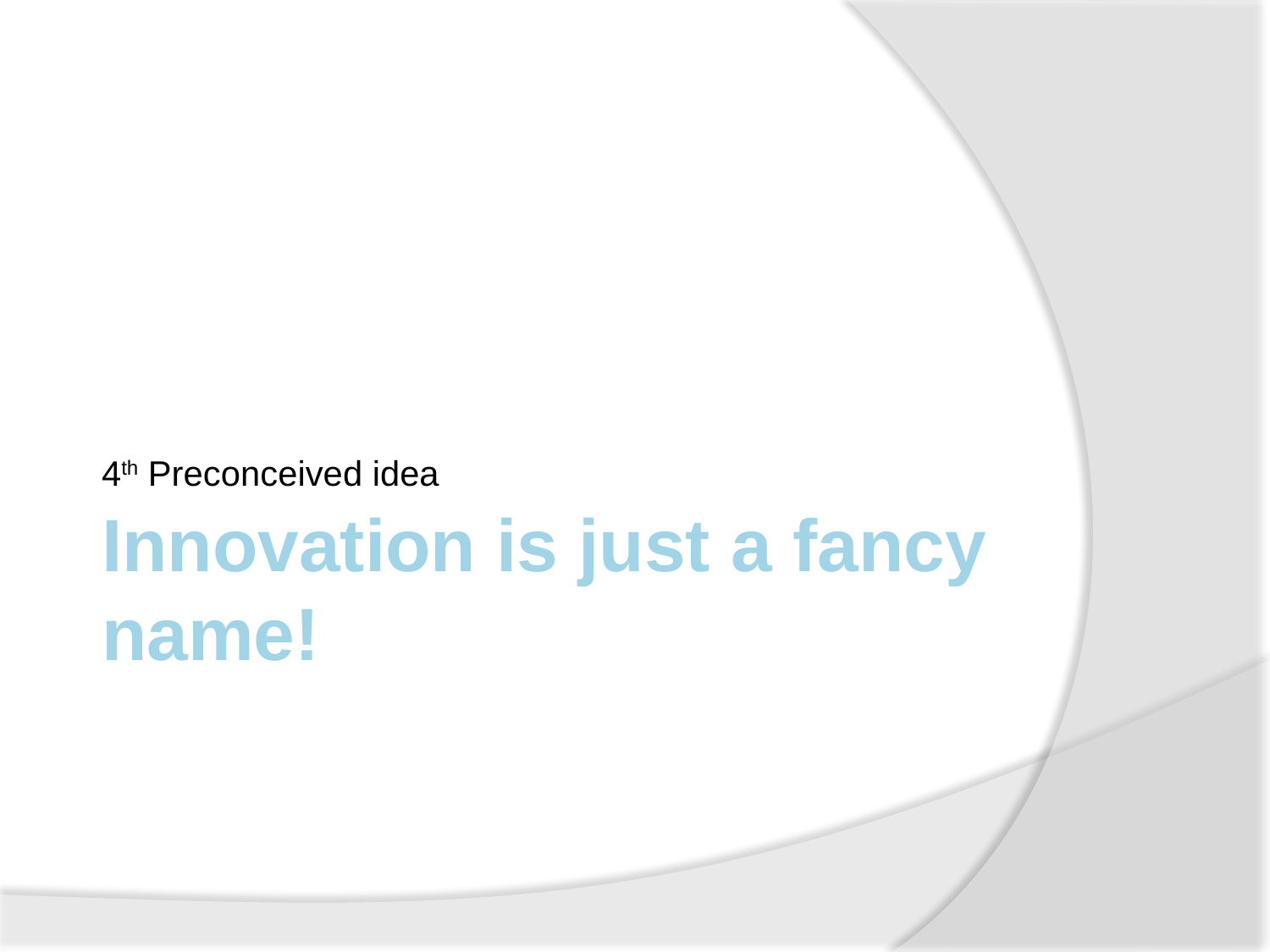

4th Preconceived idea
# Innovation is just a fancy name!